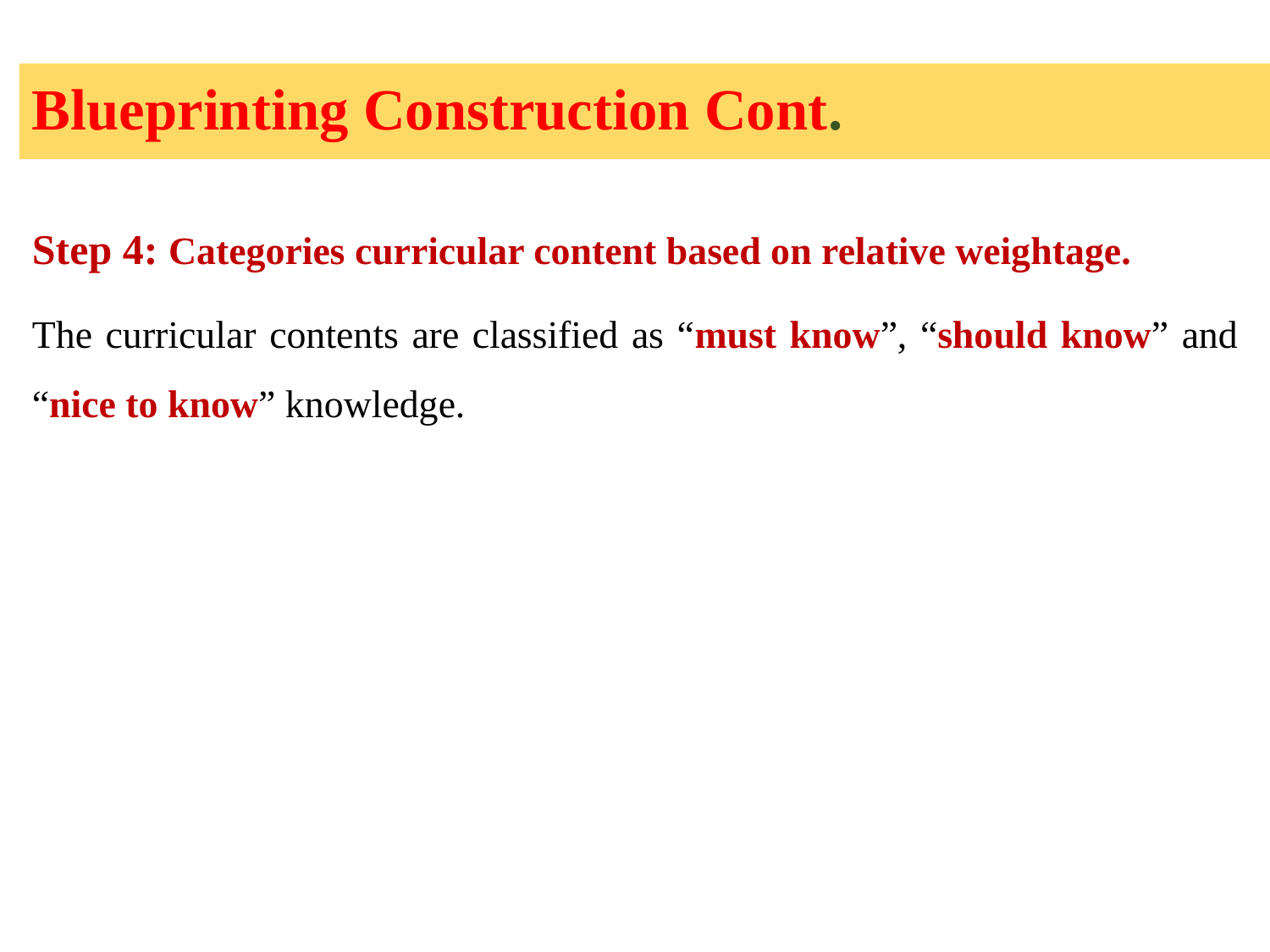

# Blueprinting Construction Cont.
Step 4: Categories curricular content based on relative weightage.
The curricular contents are classified as “must know”, “should know” and “nice to know” knowledge.